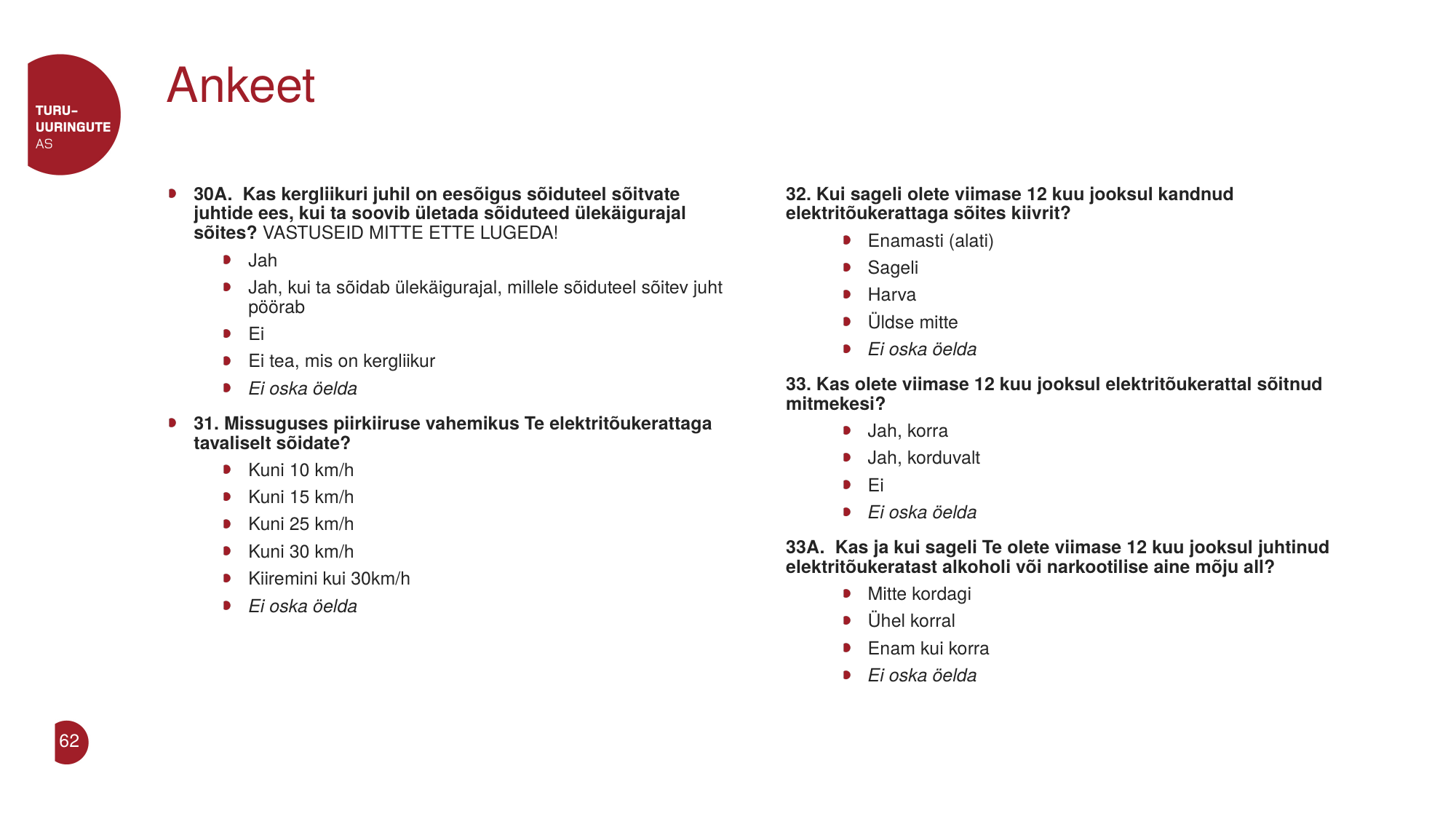

# Ankeet
30A.  Kas kergliikuri juhil on eesõigus sõiduteel sõitvate juhtide ees, kui ta soovib ületada sõiduteed ülekäigurajal sõites? VASTUSEID MITTE ETTE LUGEDA!
Jah
Jah, kui ta sõidab ülekäigurajal, millele sõiduteel sõitev juht pöörab
Ei
Ei tea, mis on kergliikur
Ei oska öelda
31. Missuguses piirkiiruse vahemikus Te elektritõukerattaga tavaliselt sõidate?
Kuni 10 km/h
Kuni 15 km/h
Kuni 25 km/h
Kuni 30 km/h
Kiiremini kui 30km/h
Ei oska öelda

32. Kui sageli olete viimase 12 kuu jooksul kandnud elektritõukerattaga sõites kiivrit?
Enamasti (alati)
Sageli
Harva
Üldse mitte
Ei oska öelda
33. Kas olete viimase 12 kuu jooksul elektritõukerattal sõitnud mitmekesi?
Jah, korra
Jah, korduvalt
Ei
Ei oska öelda
33A.  Kas ja kui sageli Te olete viimase 12 kuu jooksul juhtinud elektritõukeratast alkoholi või narkootilise aine mõju all?
Mitte kordagi
Ühel korral
Enam kui korra
Ei oska öelda